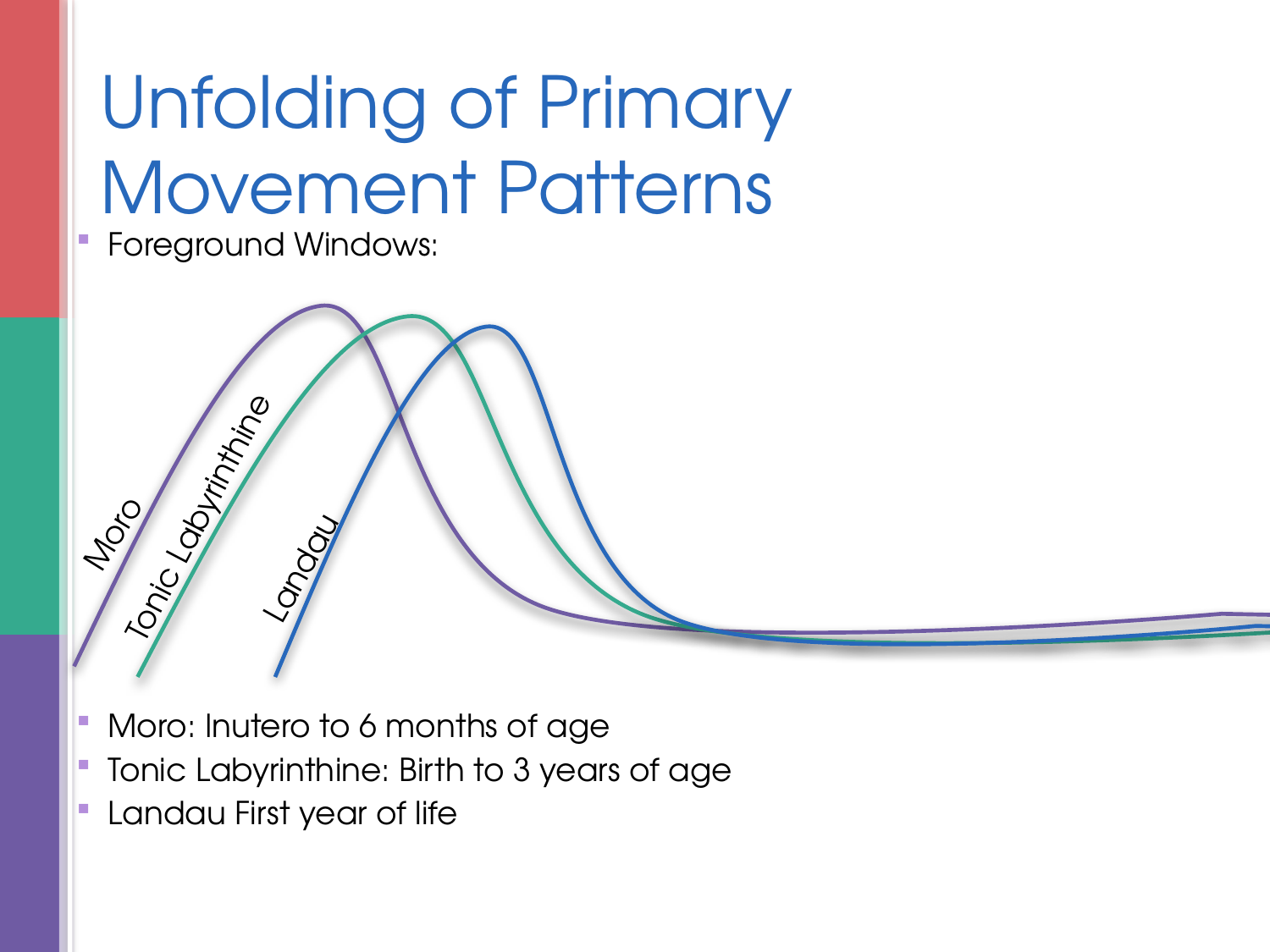

# Unfolding of Primary Movement Patterns
Foreground Windows:

Moro: Inutero to 6 months of age
Tonic Labyrinthine: Birth to 3 years of age
Landau First year of life

Tonic Labyrinthine
Moro
Landau